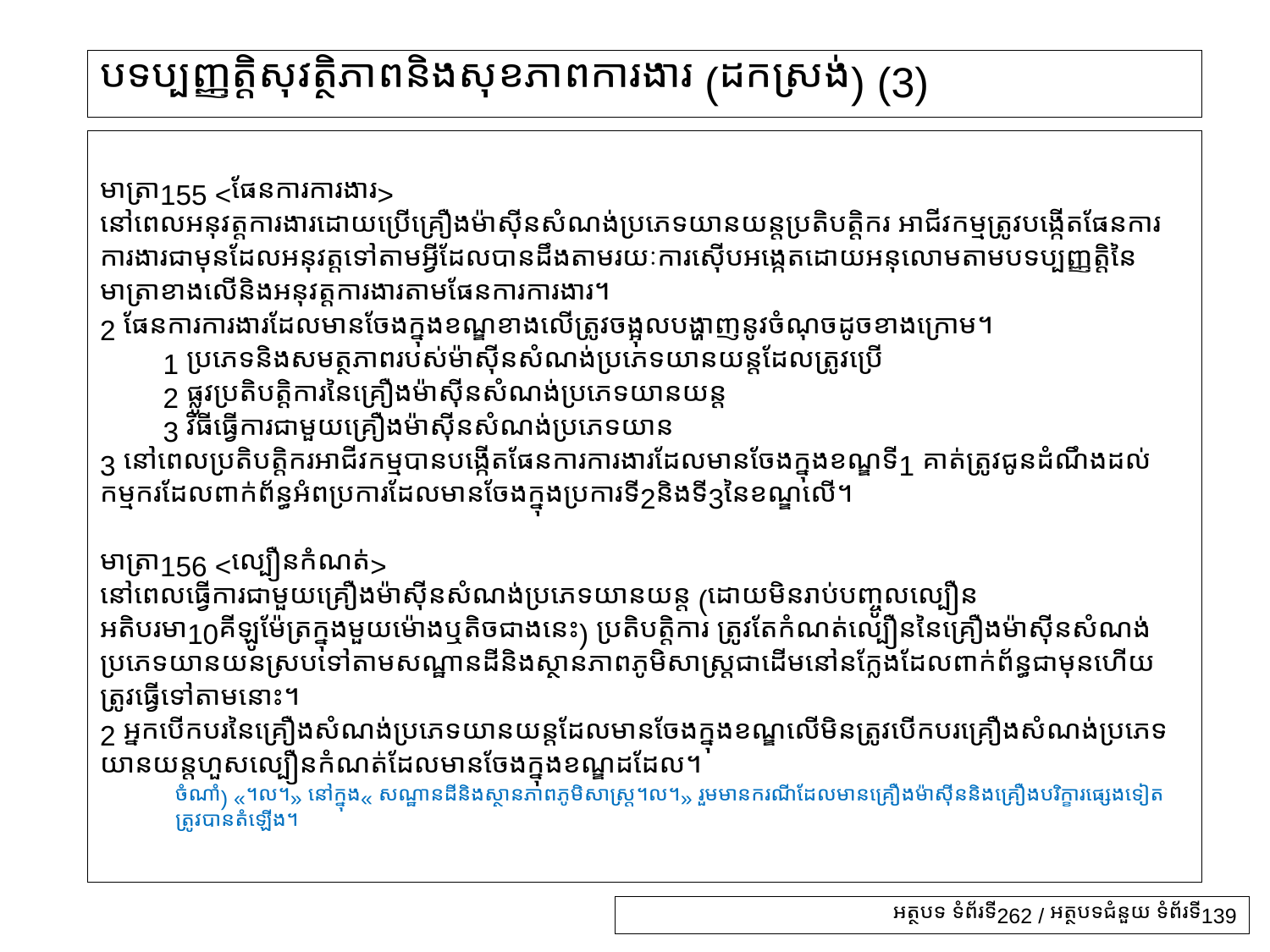

# បទប្បញ្ញត្តិសុវត្ថិភាពនិងសុខភាពការងារ (ដកស្រង់) (3)
មាត្រា155 <ផែនការការងារ>
នៅពេលអនុវត្តការងារដោយប្រើគ្រឿងម៉ាស៊ីនសំណង់ប្រភេទយានយន្តប្រតិបត្តិករ អាជីវកម្មត្រូវបង្កើតផែនការការងារជាមុនដែលអនុវត្តទៅតាមអ្វីដែលបានដឹងតាមរយៈការស៊ើបអង្កេតដោយអនុលោមតាមបទប្បញ្ញត្តិនៃមាត្រាខាងលើនិងអនុវត្តការងារតាមផែនការការងារ។
2 ផែនការការងារដែលមានចែងក្នុងខណ្ឌខាងលើត្រូវចង្អុលបង្ហាញនូវចំណុចដូចខាងក្រោម។
　　1 ប្រភេទនិងសមត្ថភាពរបស់ម៉ាស៊ីនសំណង់ប្រភេទយានយន្តដែលត្រូវប្រើ
　　2 ផ្លូវប្រតិបត្ដិការនៃគ្រឿងម៉ាស៊ីនសំណង់ប្រភេទយានយន្ត
　　3 វិធីធ្វើការជាមួយគ្រឿងម៉ាស៊ីនសំណង់ប្រភេទយាន
3 នៅពេលប្រតិបត្តិករអាជីវកម្មបានបង្កើតផែនការការងារដែលមានចែងក្នុងខណ្ឌទី1 គាត់ត្រូវជូនដំណឹងដល់កម្មករដែលពាក់ព័ន្ធអំពប្រការដែលមានចែងក្នុងប្រការទី2និងទី3នៃខណ្ឌលើ។

មាត្រា156 <ល្បឿនកំណត់>
នៅពេលធ្វើការជាមួយគ្រឿងម៉ាស៊ីនសំណង់ប្រភេទយានយន្ត (ដោយមិនរាប់បញ្ចូលល្បឿនអតិបរមា10គីឡូម៉ែត្រក្នុងមួយម៉ោងឬតិចជាងនេះ) ប្រតិបត្តិការ ត្រូវតែកំណត់ល្បឿននៃគ្រឿងម៉ាស៊ីនសំណង់ប្រភេទយានយនស្របទៅតាមសណ្ឋានដីនិងស្ថានភាពភូមិសាស្ត្រជាដើមនៅនក្លែងដែលពាក់ព័ន្ធជាមុនហើយត្រូវធ្វើទៅតាមនោះ។
2 អ្នកបើកបរនៃគ្រឿងសំណង់ប្រភេទយានយន្តដែលមានចែងក្នុងខណ្ឌលើមិនត្រូវបើកបរគ្រឿងសំណង់ប្រភេទយានយន្តហួសល្បឿនកំណត់ដែលមានចែងក្នុងខណ្ឌដដែល។
ចំណាំ) «។ល។» នៅក្នុង« សណ្ឋានដីនិងស្ថានភាពភូមិសាស្ត្រ។ល។» រួមមានករណីដែលមានគ្រឿងម៉ាស៊ីននិងគ្រឿងបរិក្ខារផ្សេងទៀតត្រូវបានតំឡើង។
អត្ថបទ ទំព័រទី262 / អត្ថបទជំនួយ ទំព័រទី139